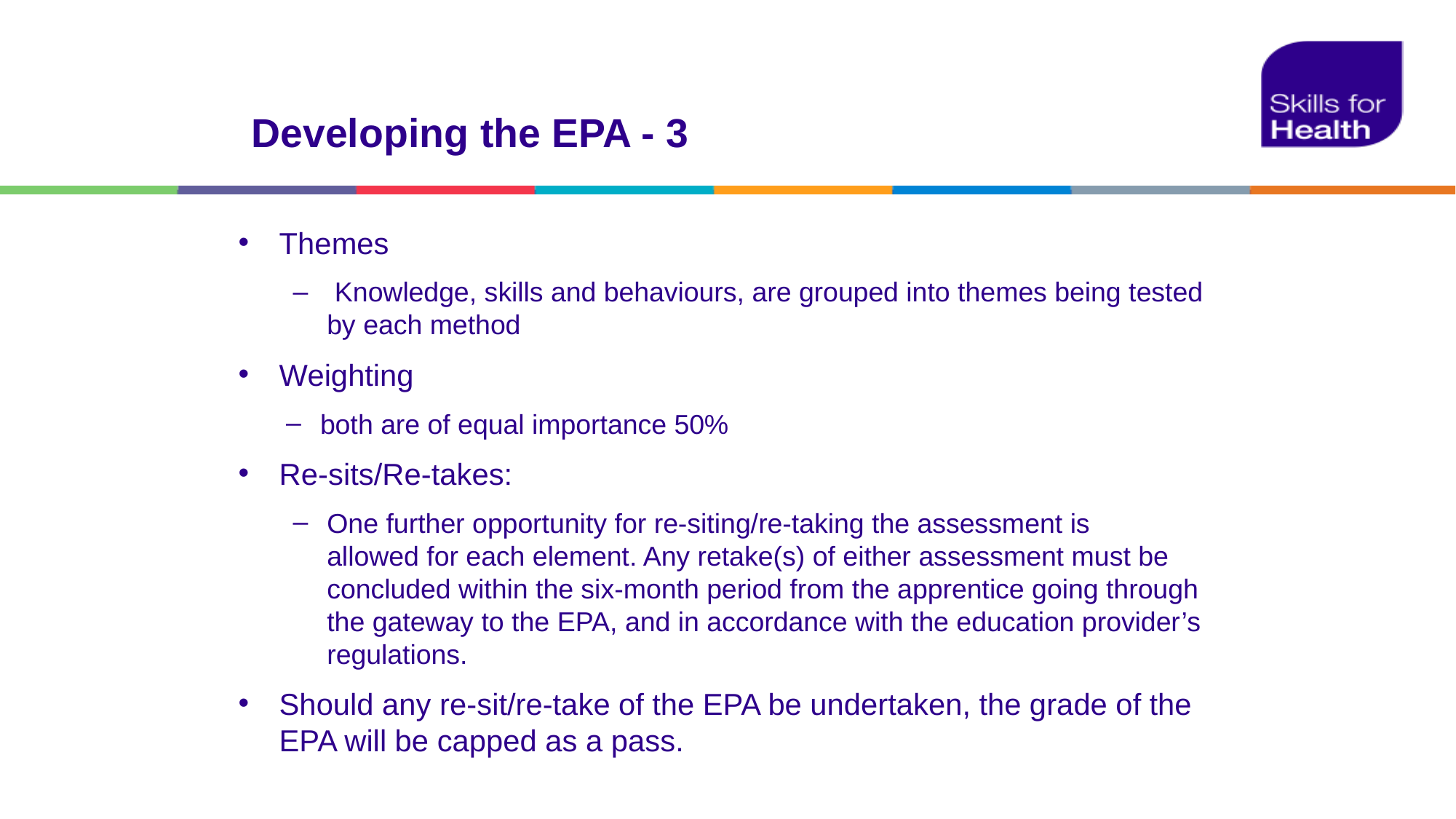

# Developing the EPA - 3
Themes
 Knowledge, skills and behaviours, are grouped into themes being tested by each method
Weighting
both are of equal importance 50%
Re-sits/Re-takes:
One further opportunity for re-siting/re-taking the assessment is 	allowed for each element. Any retake(s) of either assessment must be concluded within the six-month period from the apprentice going through the gateway to the EPA, and in accordance with the education provider’s regulations.
Should any re-sit/re-take of the EPA be undertaken, the grade of the EPA will be capped as a pass.